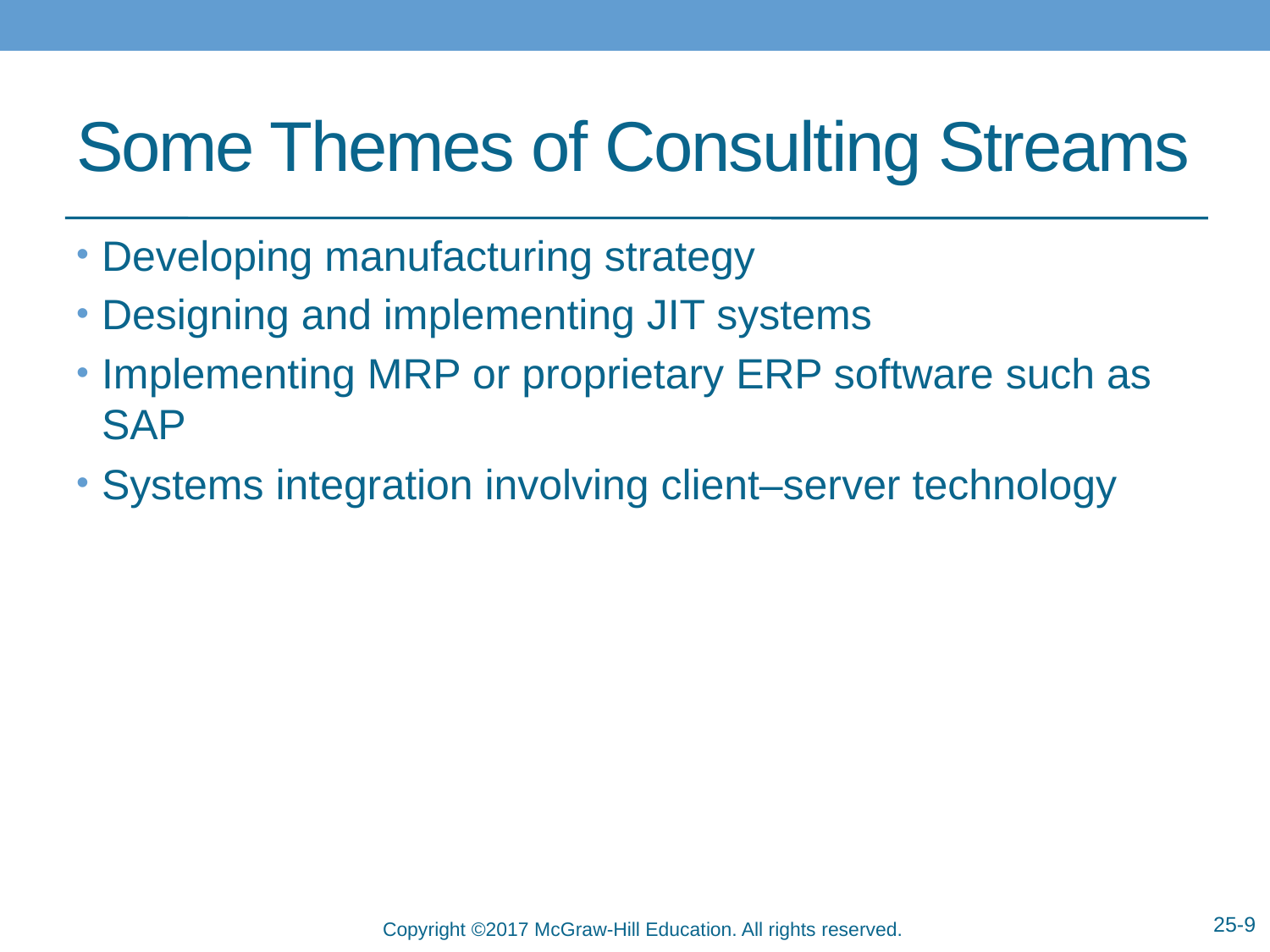

# Some Themes of Consulting Streams
Developing manufacturing strategy
Designing and implementing JIT systems
Implementing MRP or proprietary ERP software such as SAP
Systems integration involving client–server technology
25-9